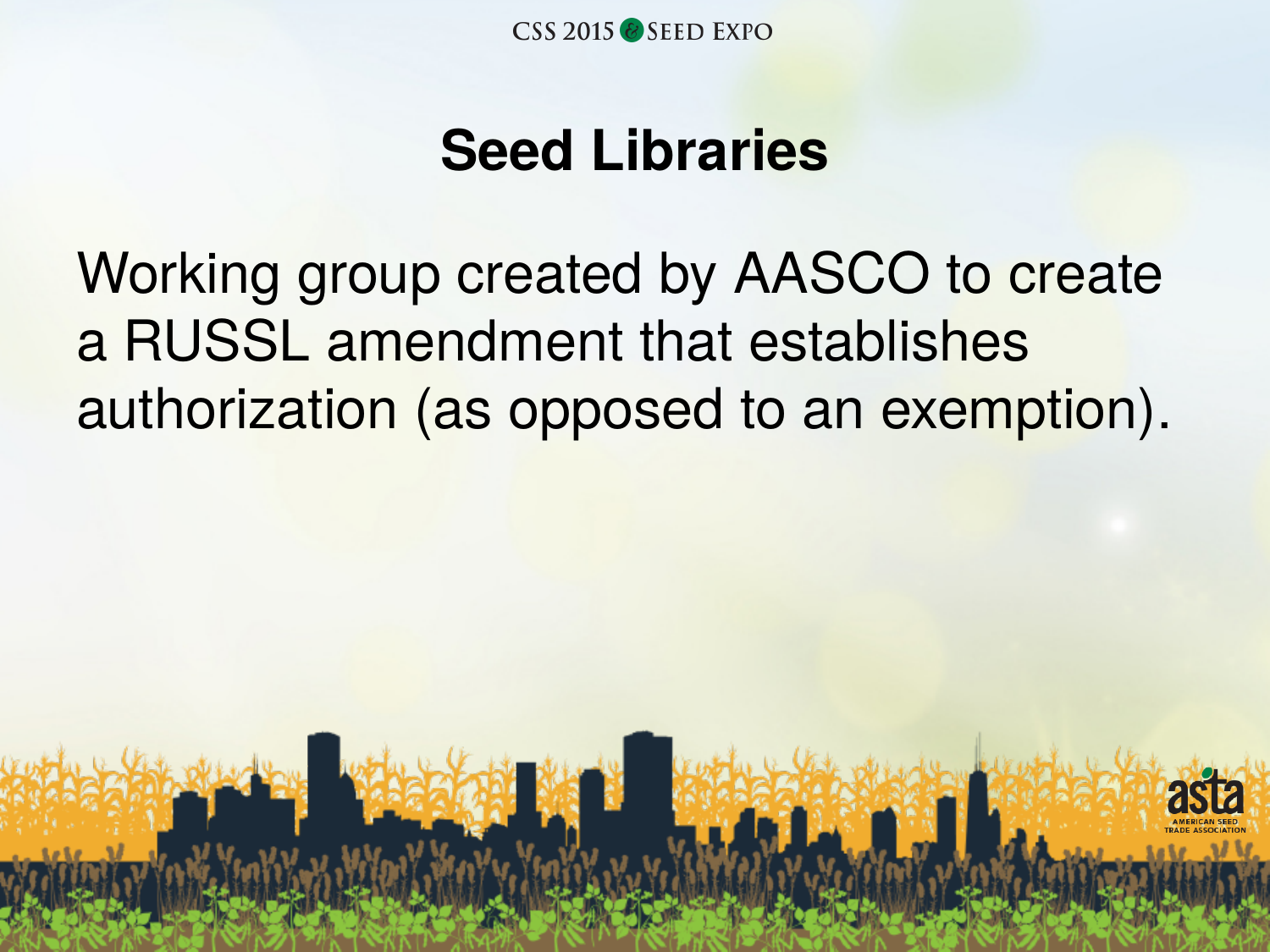

# Seed Libraries
Working group created by AASCO to create a RUSSL amendment that establishes authorization (as opposed to an exemption).